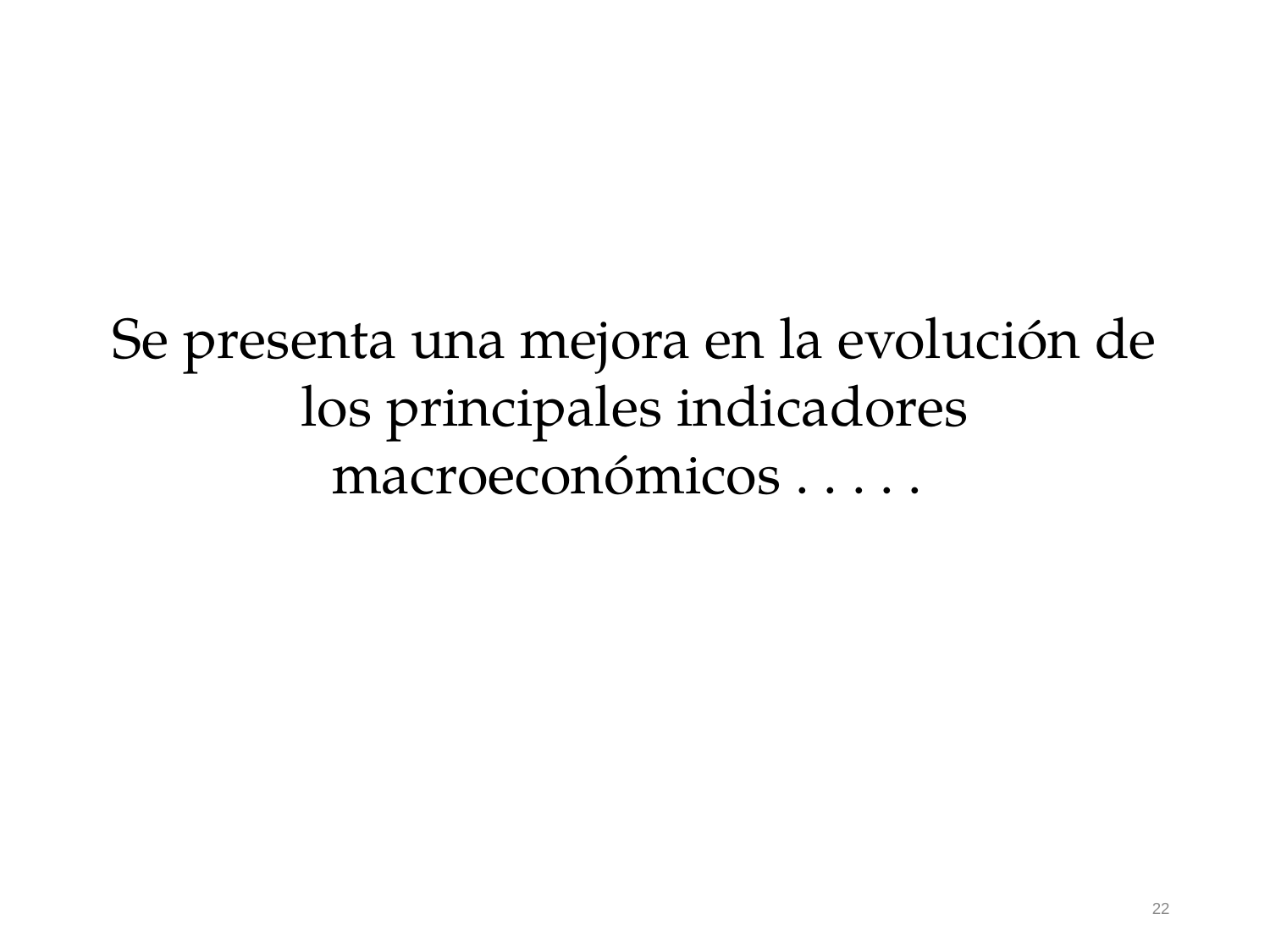

Se presenta una mejora en la evolución de los principales indicadores macroeconómicos . . . . .
22